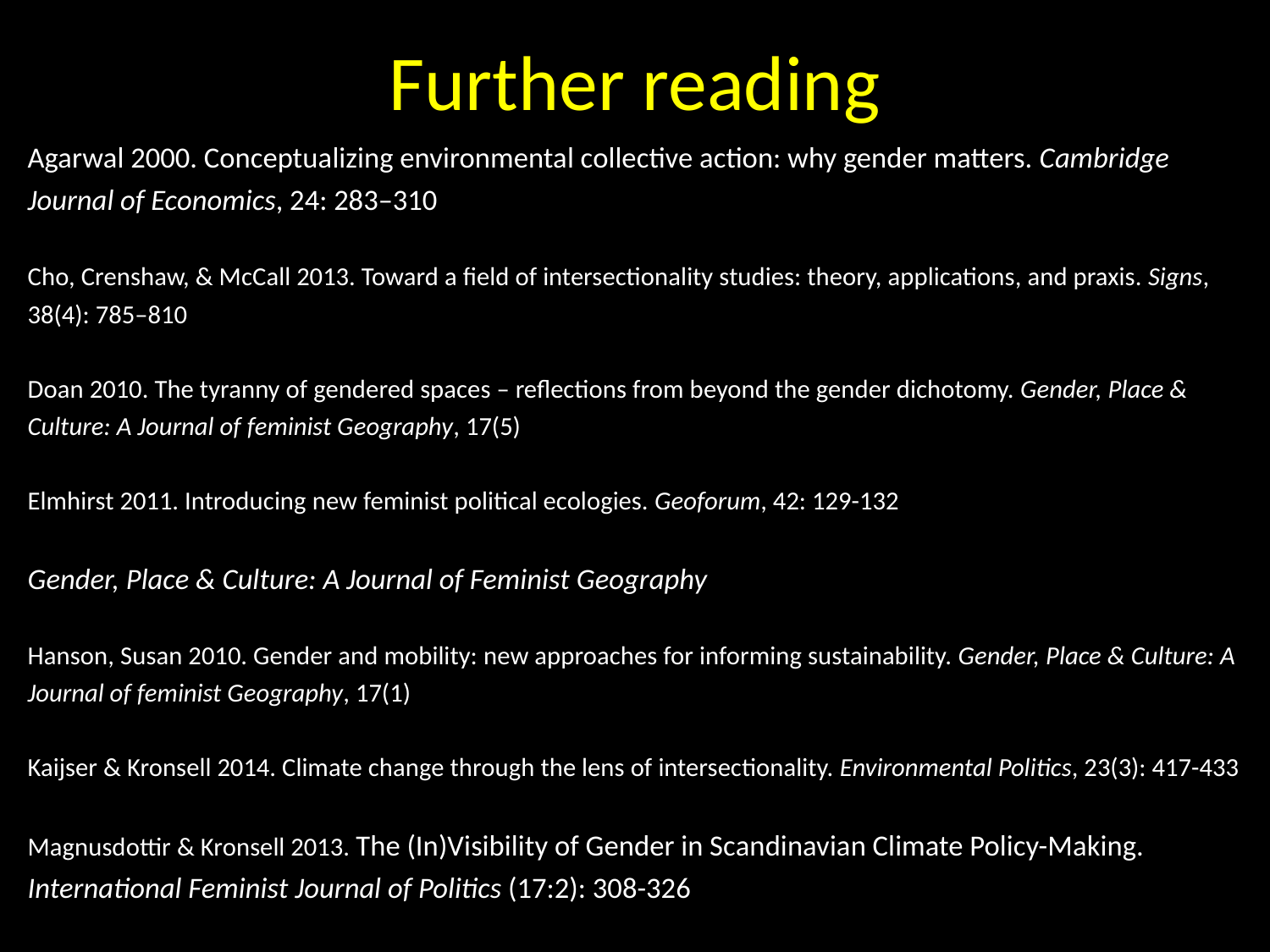

# Further reading
Agarwal 2000. Conceptualizing environmental collective action: why gender matters. Cambridge Journal of Economics, 24: 283–310

Cho, Crenshaw, & McCall 2013. Toward a field of intersectionality studies: theory, applications, and praxis. Signs, 38(4): 785–810

Doan 2010. The tyranny of gendered spaces – reflections from beyond the gender dichotomy. Gender, Place & Culture: A Journal of feminist Geography, 17(5)

Elmhirst 2011. Introducing new feminist political ecologies. Geoforum, 42: 129-132

Gender, Place & Culture: A Journal of Feminist Geography

Hanson, Susan 2010. Gender and mobility: new approaches for informing sustainability. Gender, Place & Culture: A Journal of feminist Geography, 17(1)

Kaijser & Kronsell 2014. Climate change through the lens of intersectionality. Environmental Politics, 23(3): 417-433

Magnusdottir & Kronsell 2013. The (In)Visibility of Gender in Scandinavian Climate Policy-Making. International Feminist Journal of Politics (17:2): 308-326